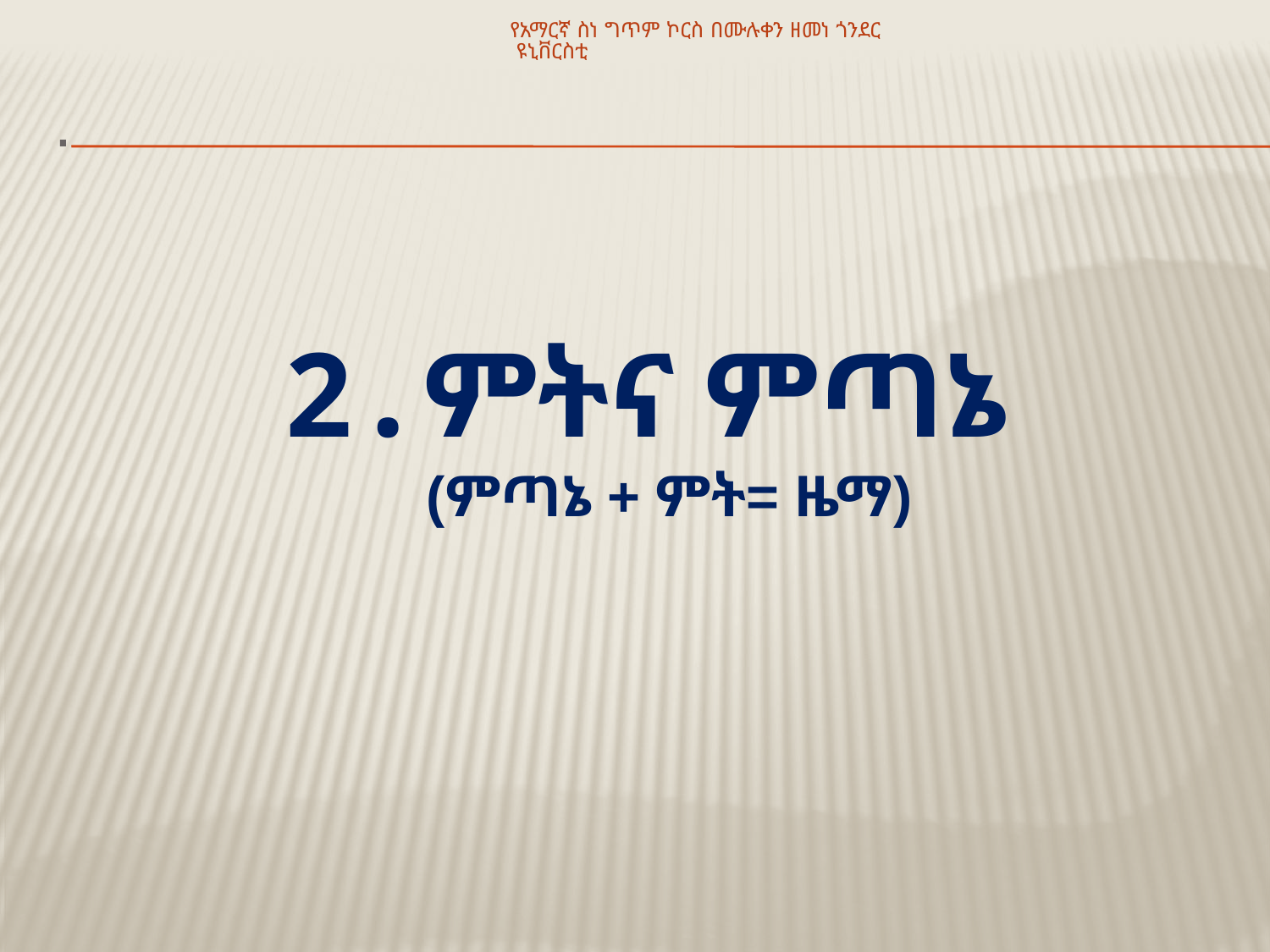

የአማርኛ ስነ ግጥም ኮርስ በሙሉቀን ዘመነ ጎንደር ዩኒቨርስቲ

2.ምትና ምጣኔ
(ምጣኔ + ምት= ዜማ)
# .